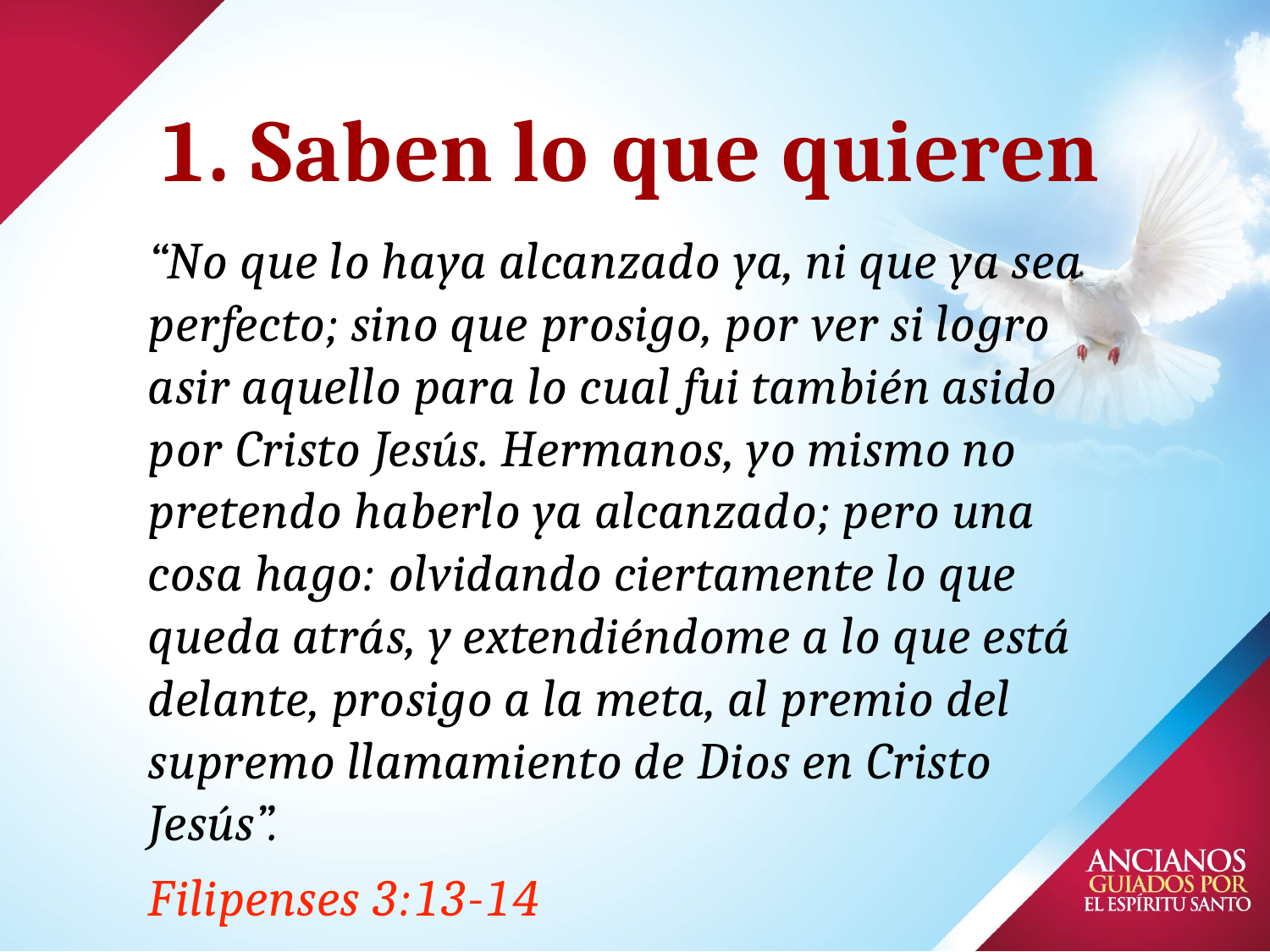

# 1. Saben lo que quieren
“No que lo haya alcanzado ya, ni que ya sea  perfecto; sino que prosigo, por ver si logro asir aquello para lo cual fui también asido por Cristo Jesús. Hermanos, yo mismo no pretendo haberlo ya alcanzado; pero una cosa hago: olvidando ciertamente lo que queda atrás, y extendiéndome a lo que está delante, prosigo a la meta, al premio del supremo llamamiento de Dios en Cristo Jesús”.
Filipenses 3:13-14